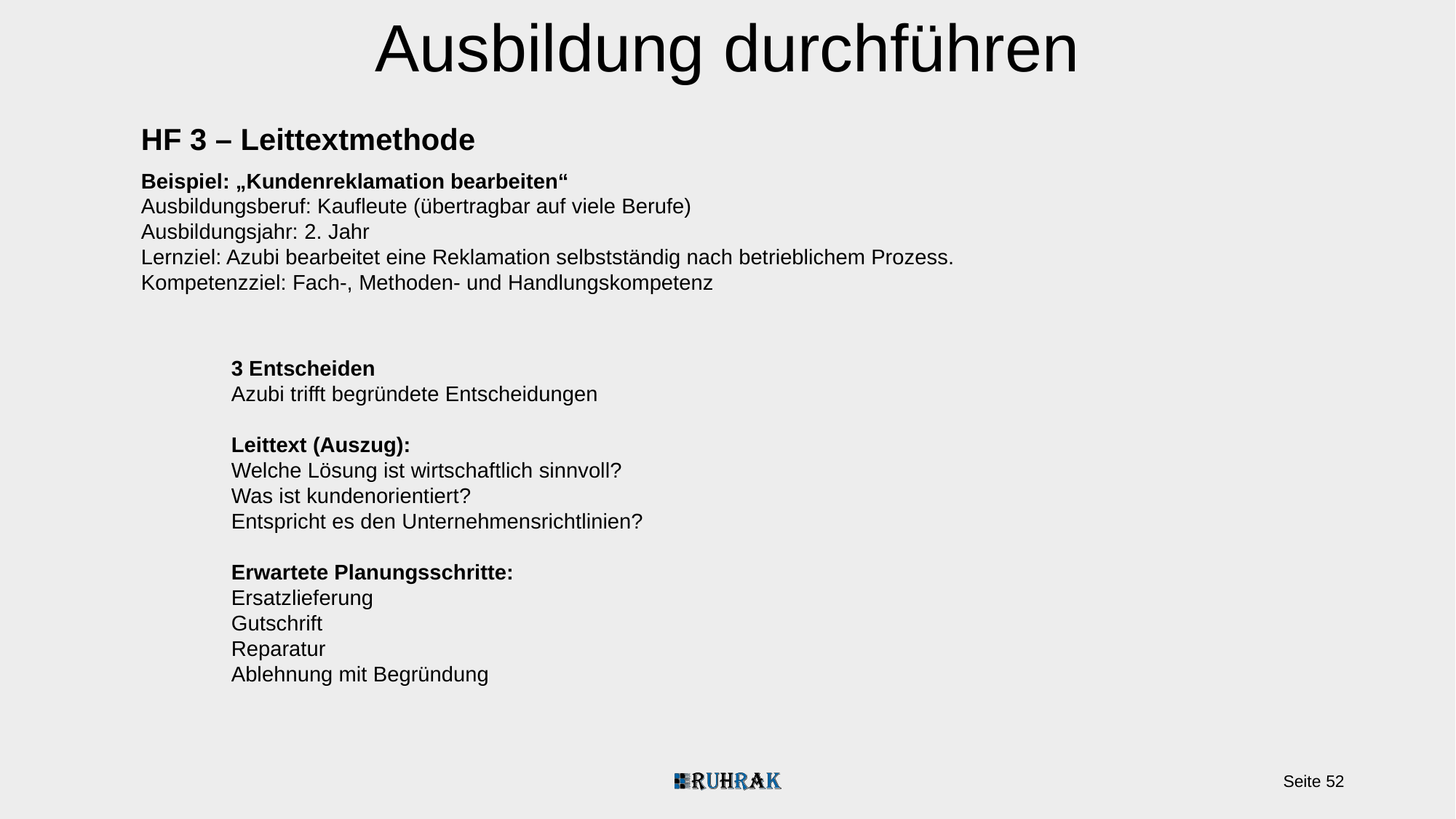

Ausbildung durchführen
HF 3 – Leittextmethode
Beispiel: „Kundenreklamation bearbeiten“
Ausbildungsberuf: Kaufleute (übertragbar auf viele Berufe)
Ausbildungsjahr: 2. Jahr
Lernziel: Azubi bearbeitet eine Reklamation selbstständig nach betrieblichem Prozess.
Kompetenzziel: Fach-, Methoden- und Handlungskompetenz
3 Entscheiden
Azubi trifft begründete Entscheidungen

Leittext (Auszug):
Welche Lösung ist wirtschaftlich sinnvoll?
Was ist kundenorientiert?
Entspricht es den Unternehmensrichtlinien?

Erwartete Planungsschritte:
Ersatzlieferung
Gutschrift
Reparatur
Ablehnung mit Begründung
Seite 52